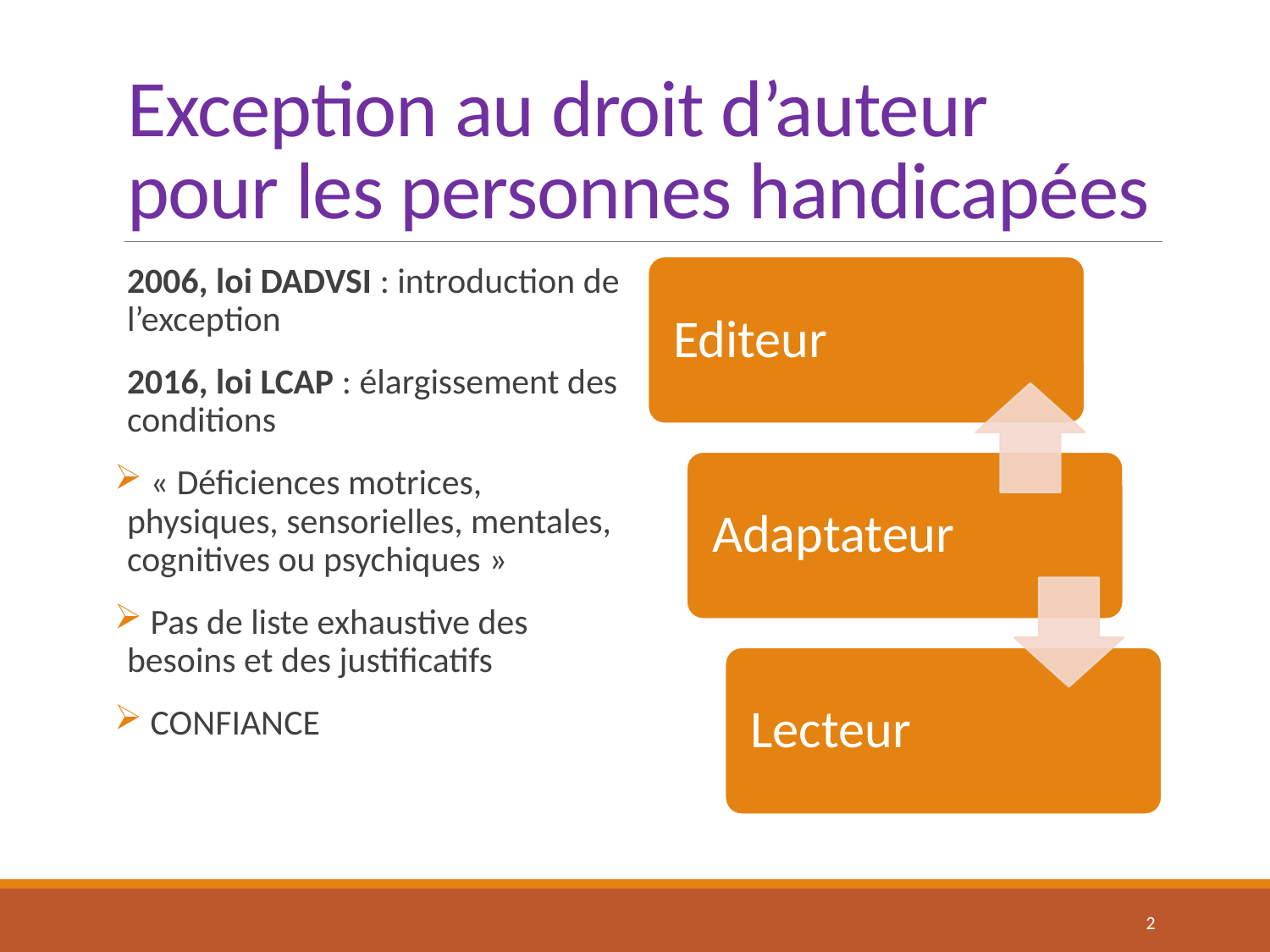

# Exception au droit d’auteur pour les personnes handicapées
2006, loi DADVSI : introduction de l’exception
2016, loi LCAP : élargissement des conditions
 « Déficiences motrices, physiques, sensorielles, mentales, cognitives ou psychiques »
 Pas de liste exhaustive des besoins et des justificatifs
 CONFIANCE

Editeur
Adaptateur
Lecteur

2